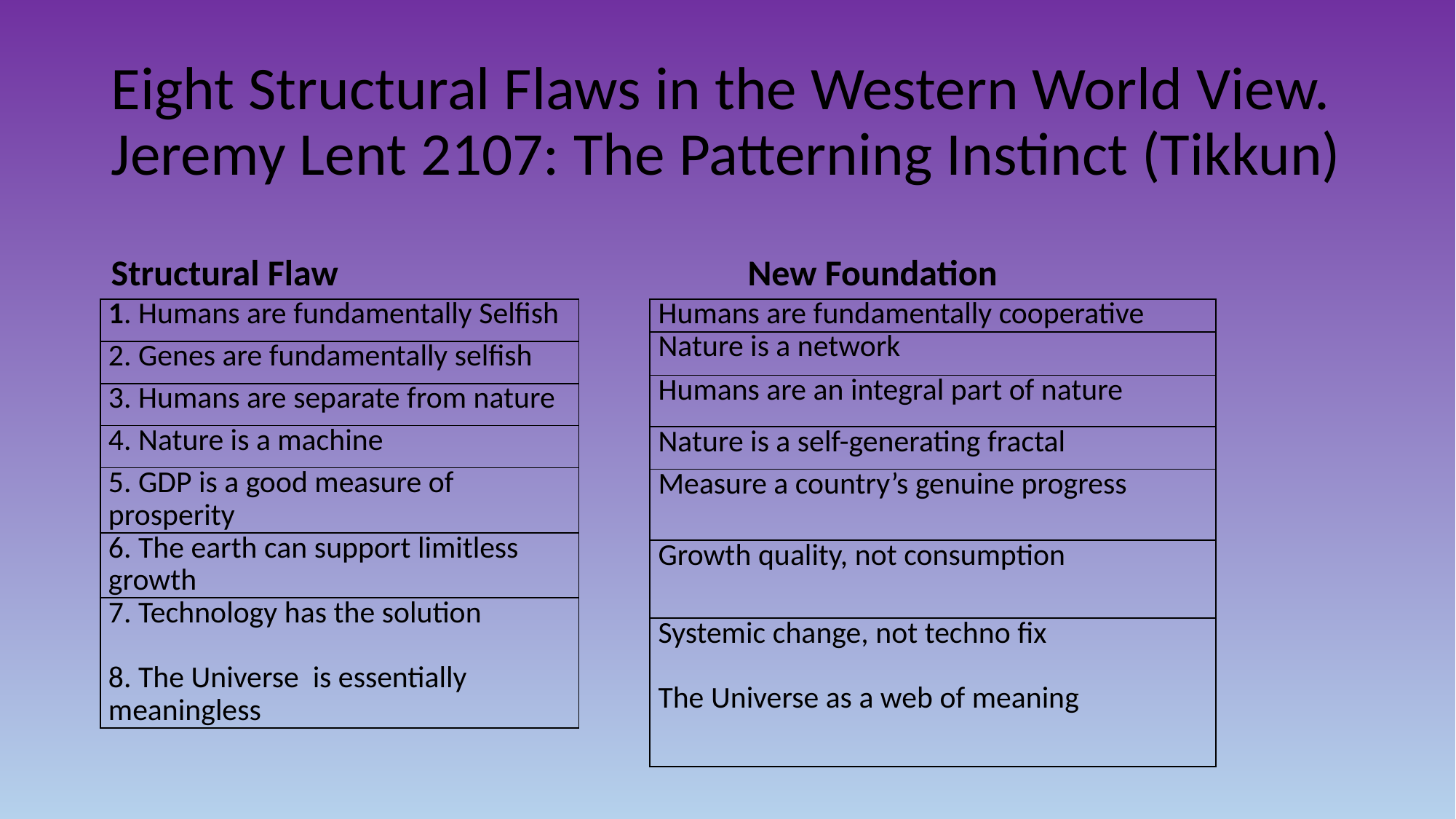

# Eight Structural Flaws in the Western World View. Jeremy Lent 2107: The Patterning Instinct (Tikkun)
Structural Flaw
New Foundation
| 1. Humans are fundamentally Selfish |
| --- |
| 2. Genes are fundamentally selfish |
| 3. Humans are separate from nature |
| 4. Nature is a machine |
| 5. GDP is a good measure of prosperity |
| 6. The earth can support limitless growth |
| 7. Technology has the solution 8. The Universe is essentially meaningless |
| Humans are fundamentally cooperative |
| --- |
| Nature is a network |
| Humans are an integral part of nature |
| Nature is a self-generating fractal |
| Measure a country’s genuine progress |
| Growth quality, not consumption |
| Systemic change, not techno fix The Universe as a web of meaning |